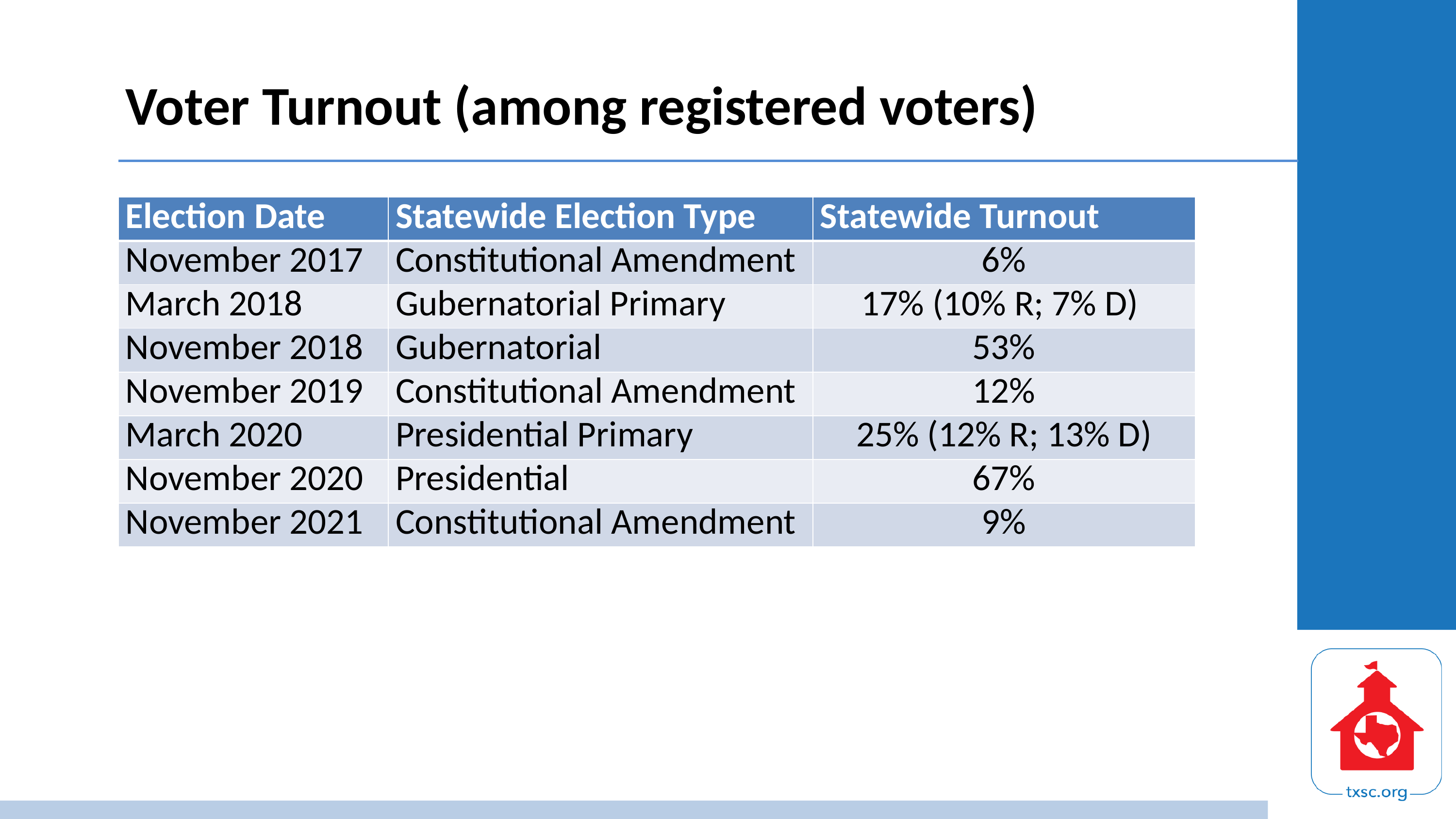

# Voter Turnout (among registered voters)
| Election Date | Statewide Election Type | Statewide Turnout |
| --- | --- | --- |
| November 2017 | Constitutional Amendment | 6% |
| March 2018 | Gubernatorial Primary | 17% (10% R; 7% D) |
| November 2018 | Gubernatorial | 53% |
| November 2019 | Constitutional Amendment | 12% |
| March 2020 | Presidential Primary | 25% (12% R; 13% D) |
| November 2020 | Presidential | 67% |
| November 2021 | Constitutional Amendment | 9% |